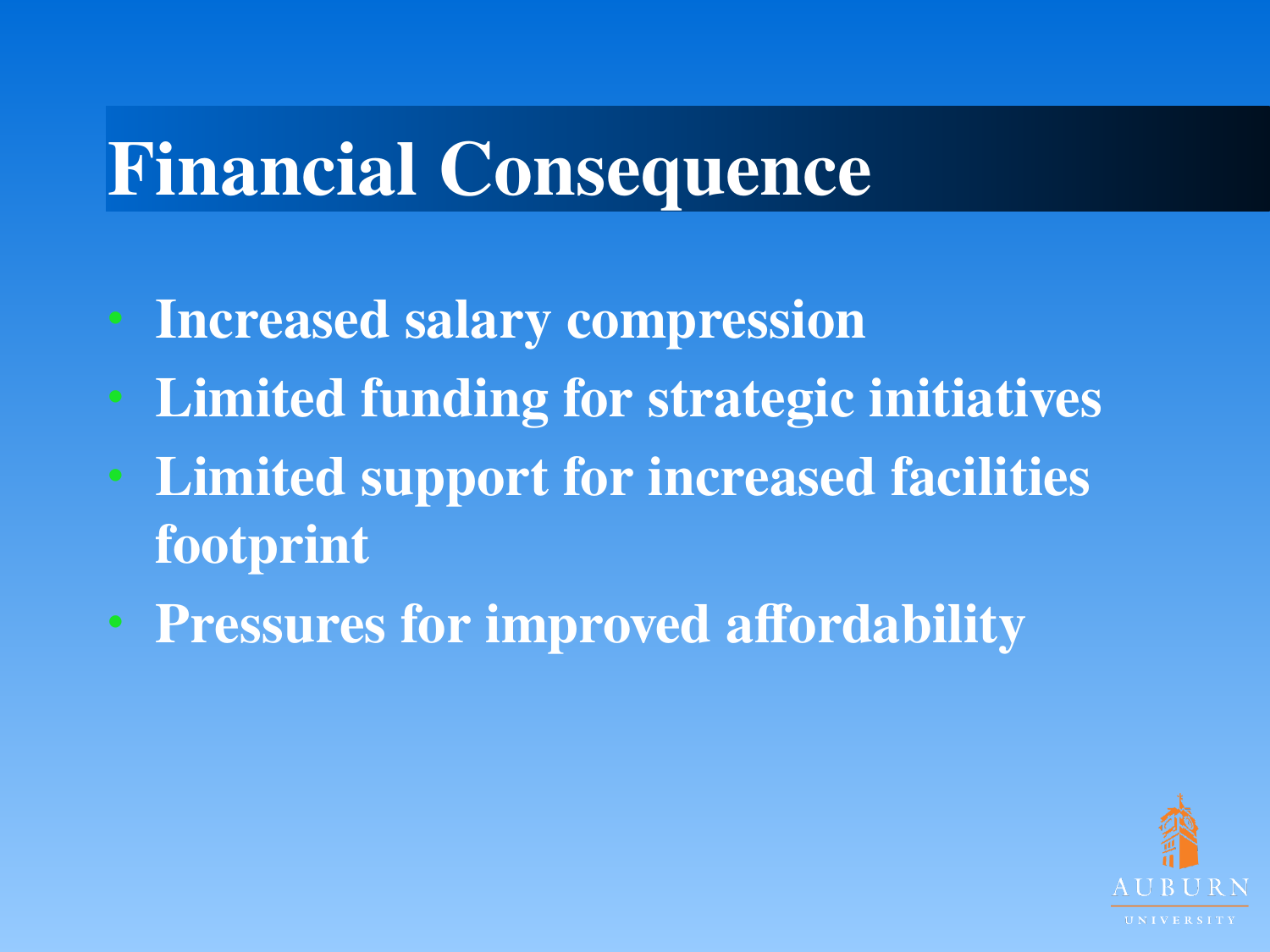

# Financial Consequence
Increased salary compression
Limited funding for strategic initiatives
Limited support for increased facilities footprint
Pressures for improved affordability